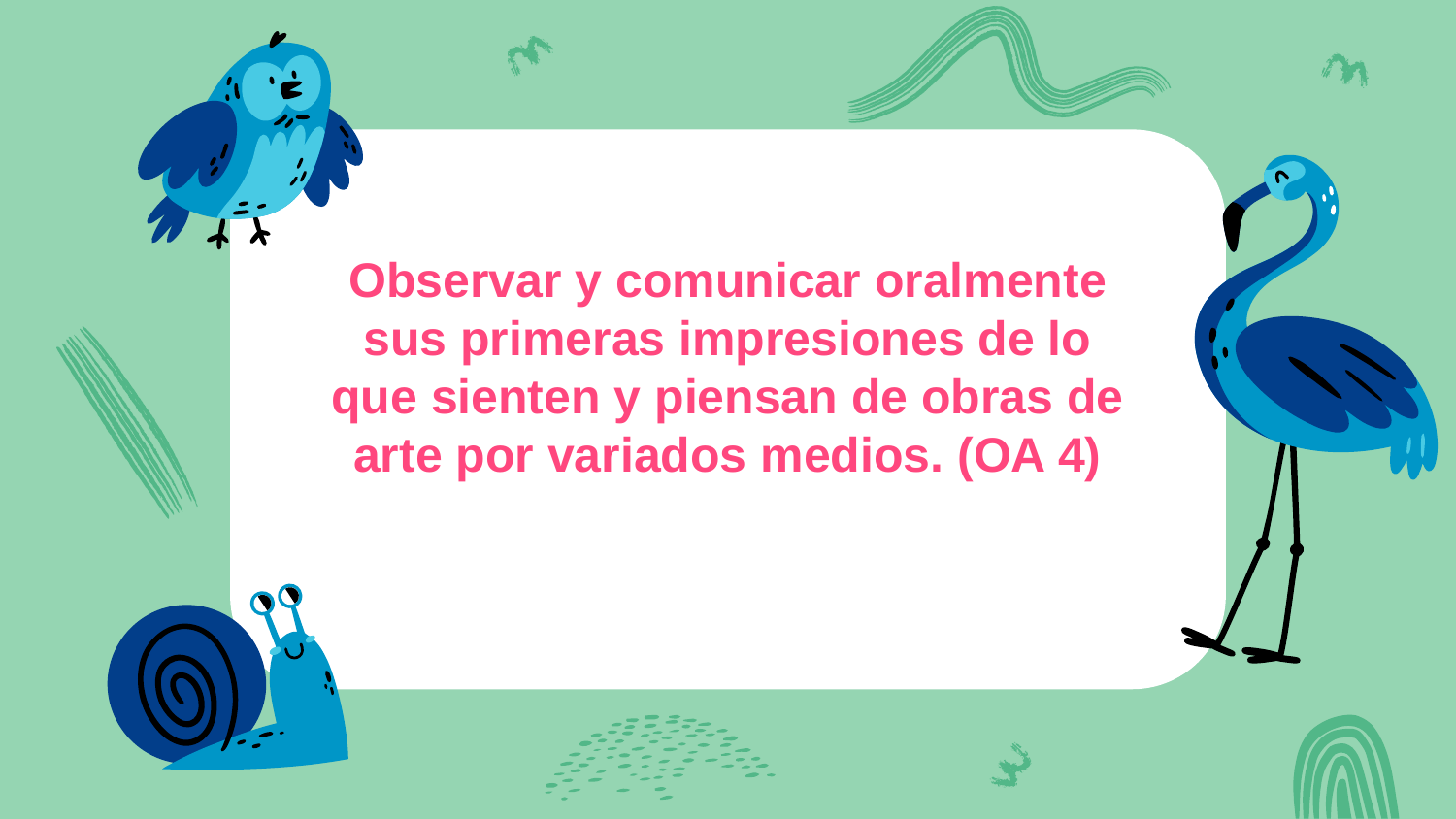

# Observar y comunicar oralmente sus primeras impresiones de lo que sienten y piensan de obras de arte por variados medios. (OA 4)